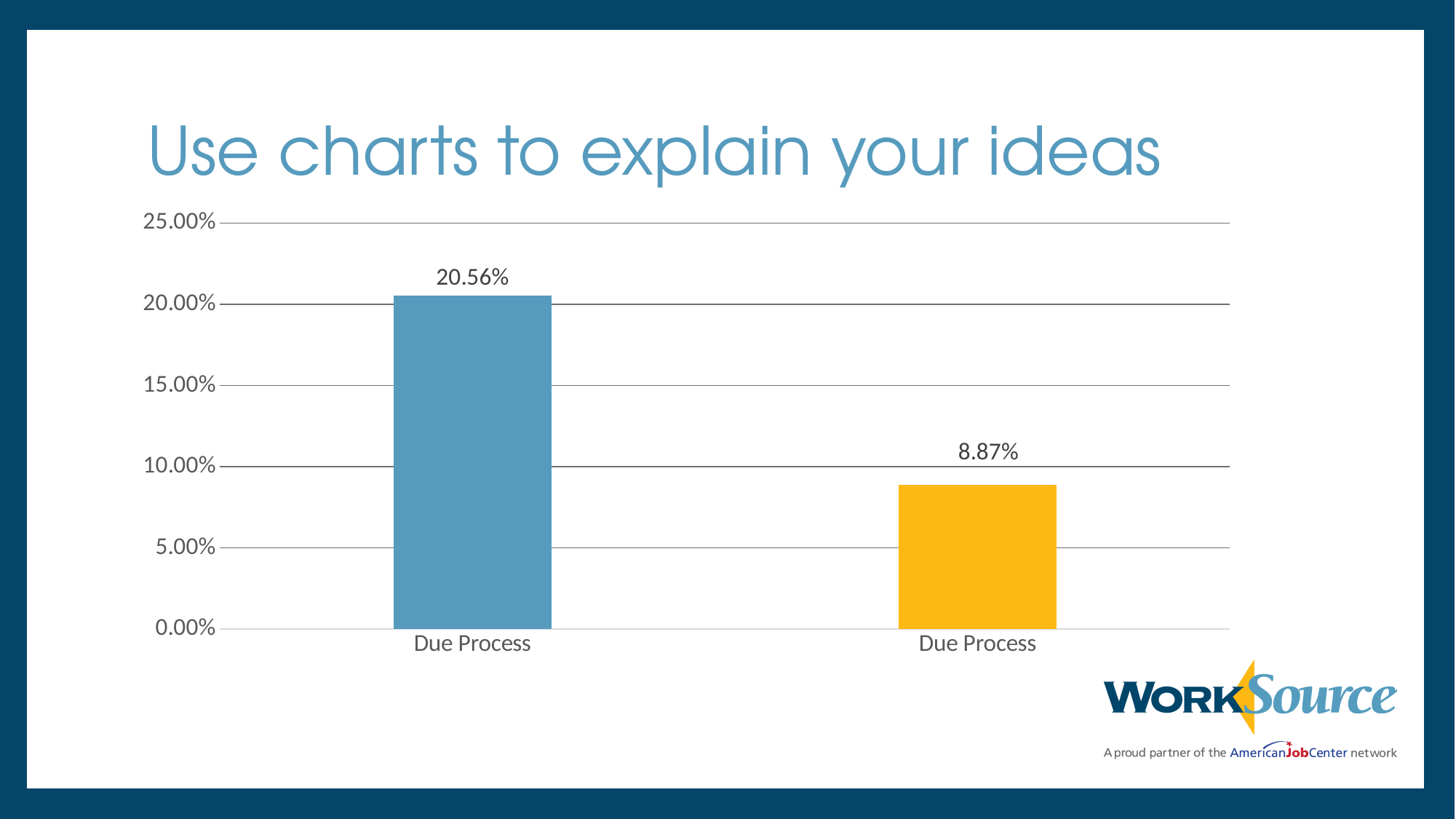

# Use charts to explain your ideas

### Chart

| Category | % Defects |
|---|---|
| Due Process | 0.20557491289198607 |
| Due Process | 0.08871989860583017 |